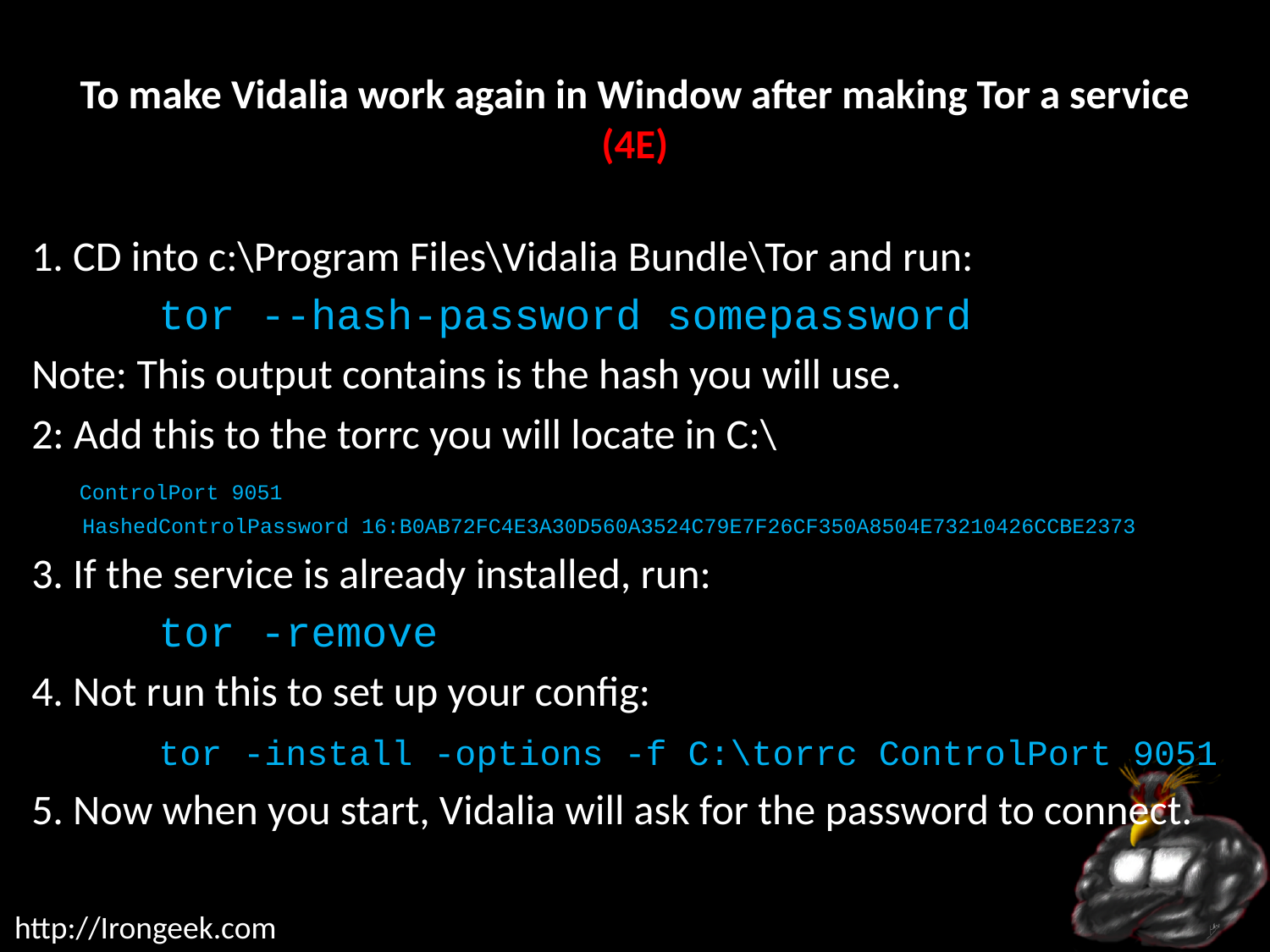

# To make Vidalia work again in Window after making Tor a service (4E)
1. CD into c:\Program Files\Vidalia Bundle\Tor and run:
	tor --hash-password somepassword
Note: This output contains is the hash you will use.
2: Add this to the torrc you will locate in C:\
     ControlPort 9051
    HashedControlPassword 16:B0AB72FC4E3A30D560A3524C79E7F26CF350A8504E73210426CCBE2373
3. If the service is already installed, run:
	tor -remove
4. Not run this to set up your config:
	tor -install -options -f C:\torrc ControlPort 9051
5. Now when you start, Vidalia will ask for the password to connect.